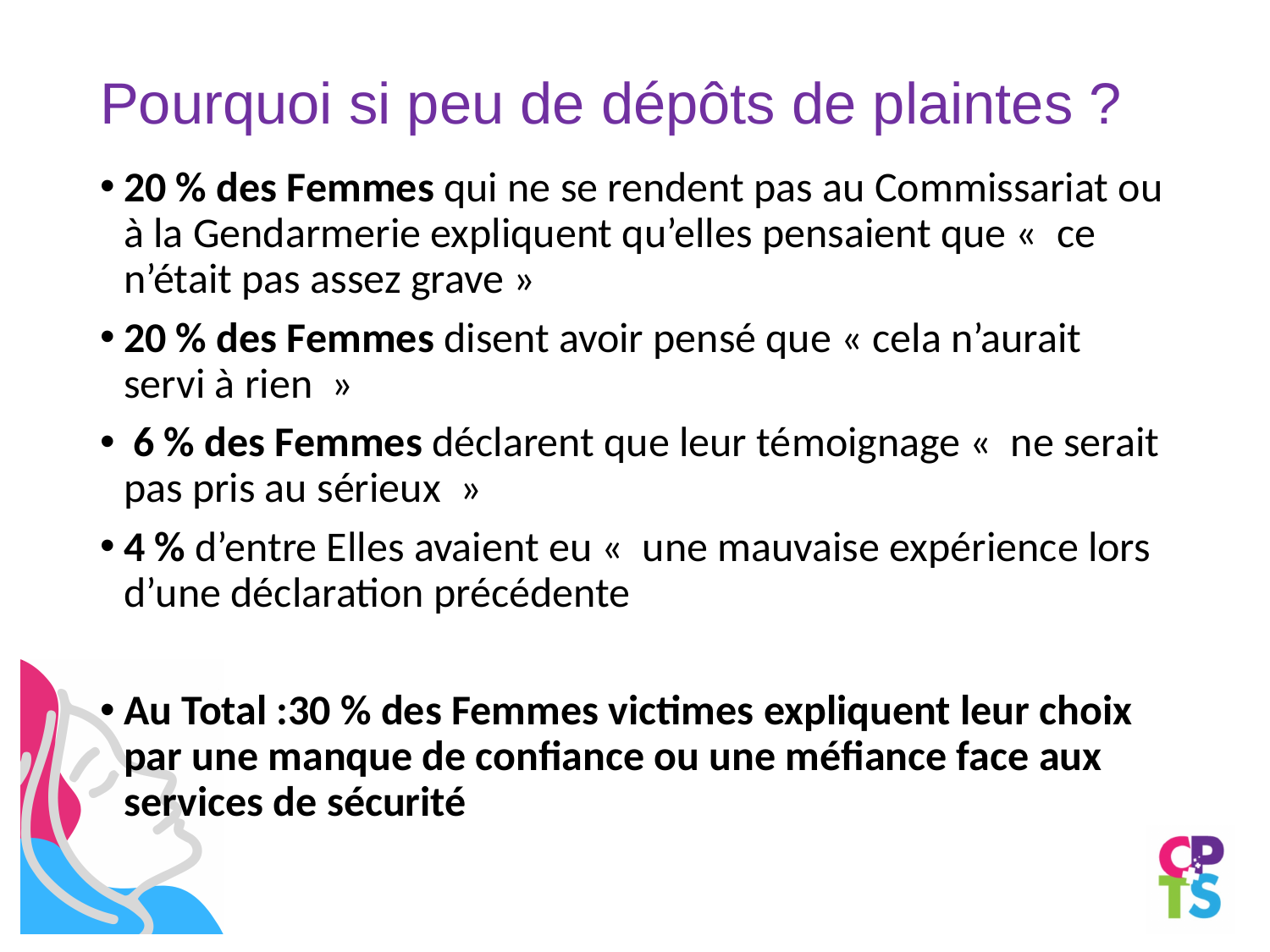

# Pourquoi si peu de dépôts de plaintes ?
20 % des Femmes qui ne se rendent pas au Commissariat ou à la Gendarmerie expliquent qu’elles pensaient que «  ce n’était pas assez grave »
20 % des Femmes disent avoir pensé que « cela n’aurait servi à rien  »
 6 % des Femmes déclarent que leur témoignage «  ne serait pas pris au sérieux  »
4 % d’entre Elles avaient eu «  une mauvaise expérience lors d’une déclaration précédente

Au Total :30 % des Femmes victimes expliquent leur choix par une manque de confiance ou une méfiance face aux services de sécurité